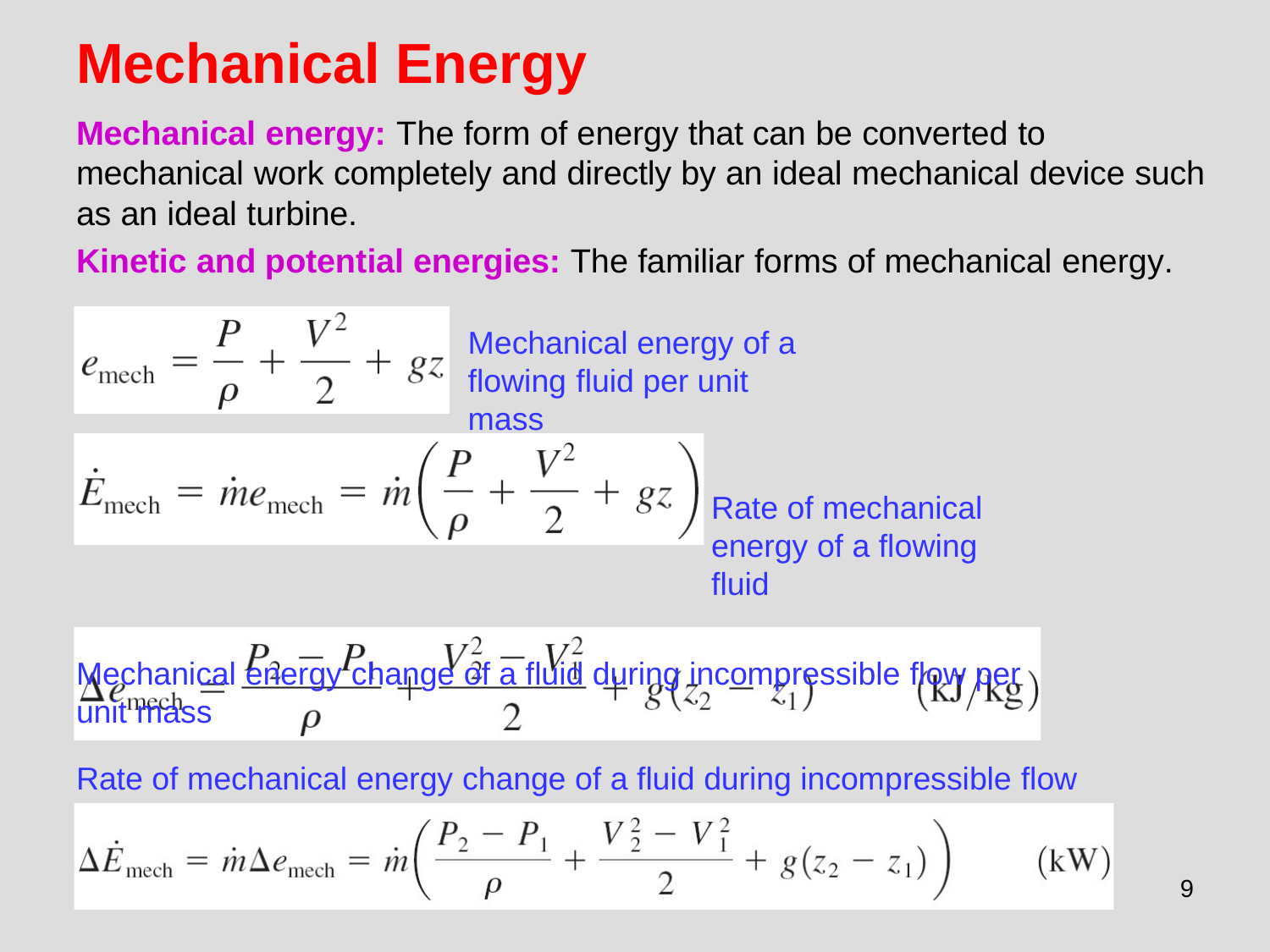

# Mechanical Energy
Mechanical energy: The form of energy that can be converted to mechanical work completely and directly by an ideal mechanical device such as an ideal turbine.
Kinetic and potential energies: The familiar forms of mechanical energy.

Mechanical energy of a flowing fluid per unit mass

Rate of mechanical energy of a flowing fluid

Mechanical energy change of a fluid during incompressible flow per unit mass

Rate of mechanical energy change of a fluid during incompressible flow

9